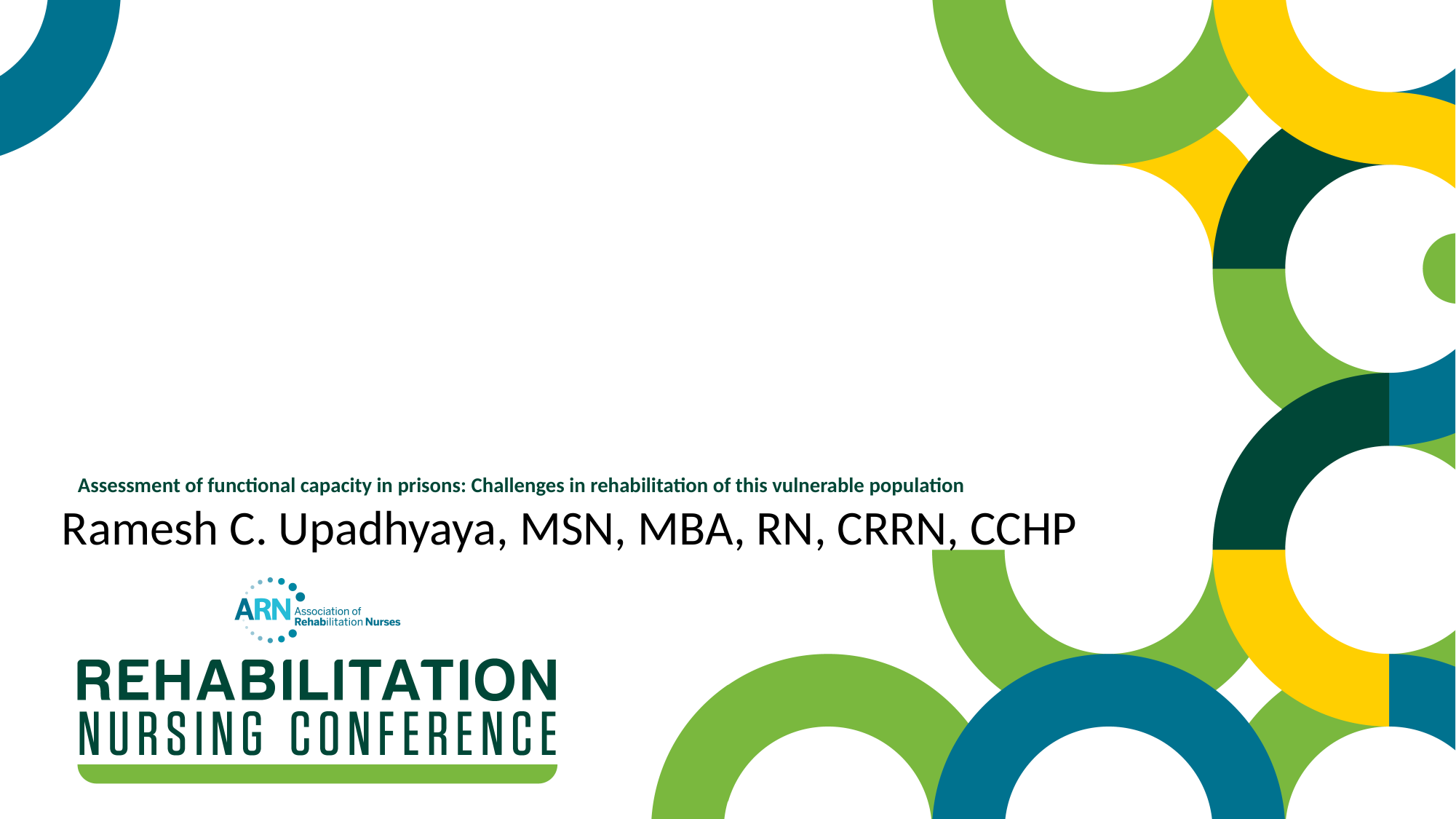

Ramesh C. Upadhyaya, MSN, MBA, RN, CRRN, CCHP
# Assessment of functional capacity in prisons: Challenges in rehabilitation of this vulnerable population